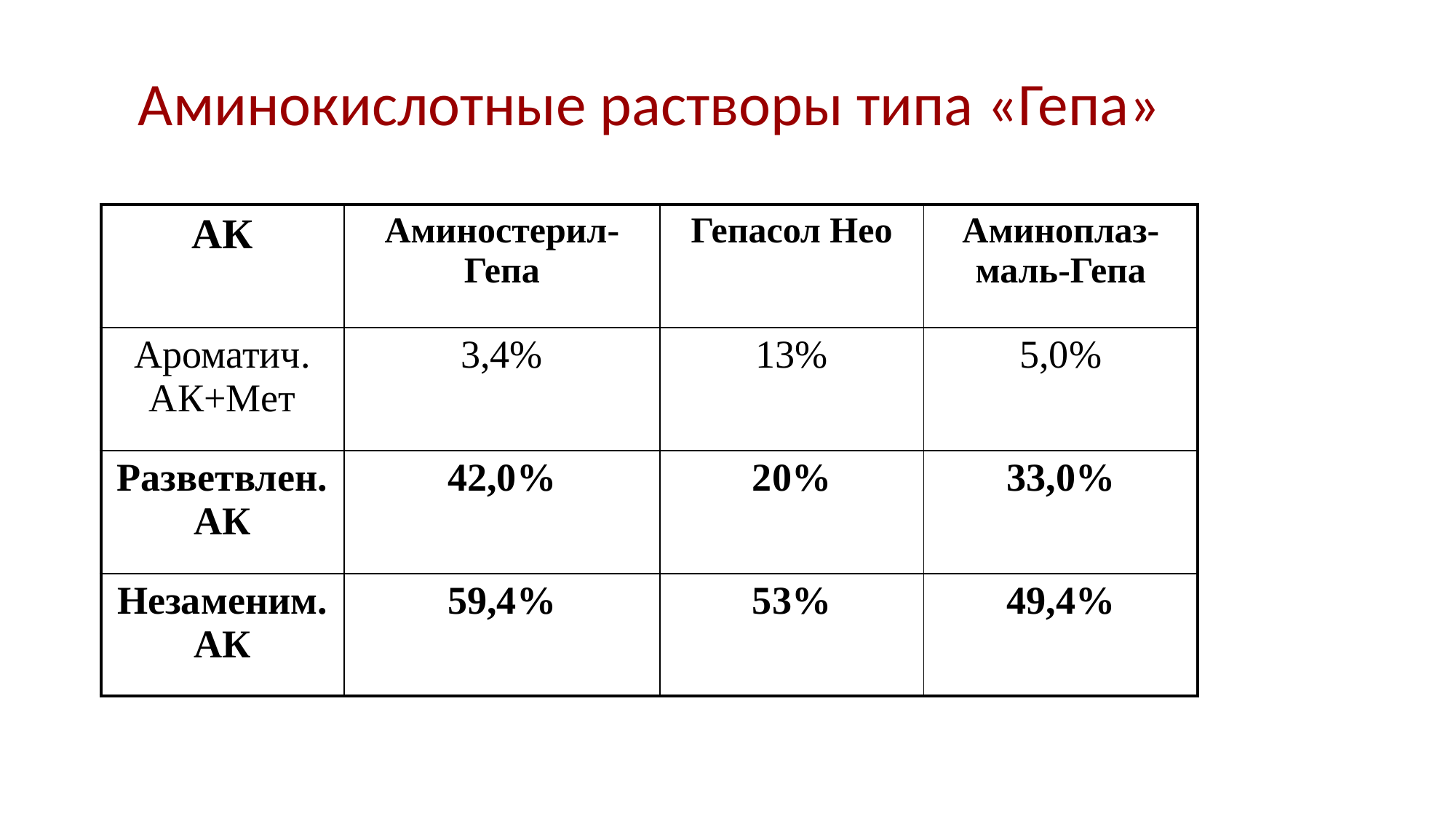

# Аминокислотные растворы типа «Гепа»
| АК | Аминостерил-Гепа | Гепасол Нео | Аминоплаз- маль-Гепа |
| --- | --- | --- | --- |
| Ароматич. АК+Мет | 3,4% | 13% | 5,0% |
| Разветвлен. АК | 42,0% | 20% | 33,0% |
| Незаменим. АК | 59,4% | 53% | 49,4% |